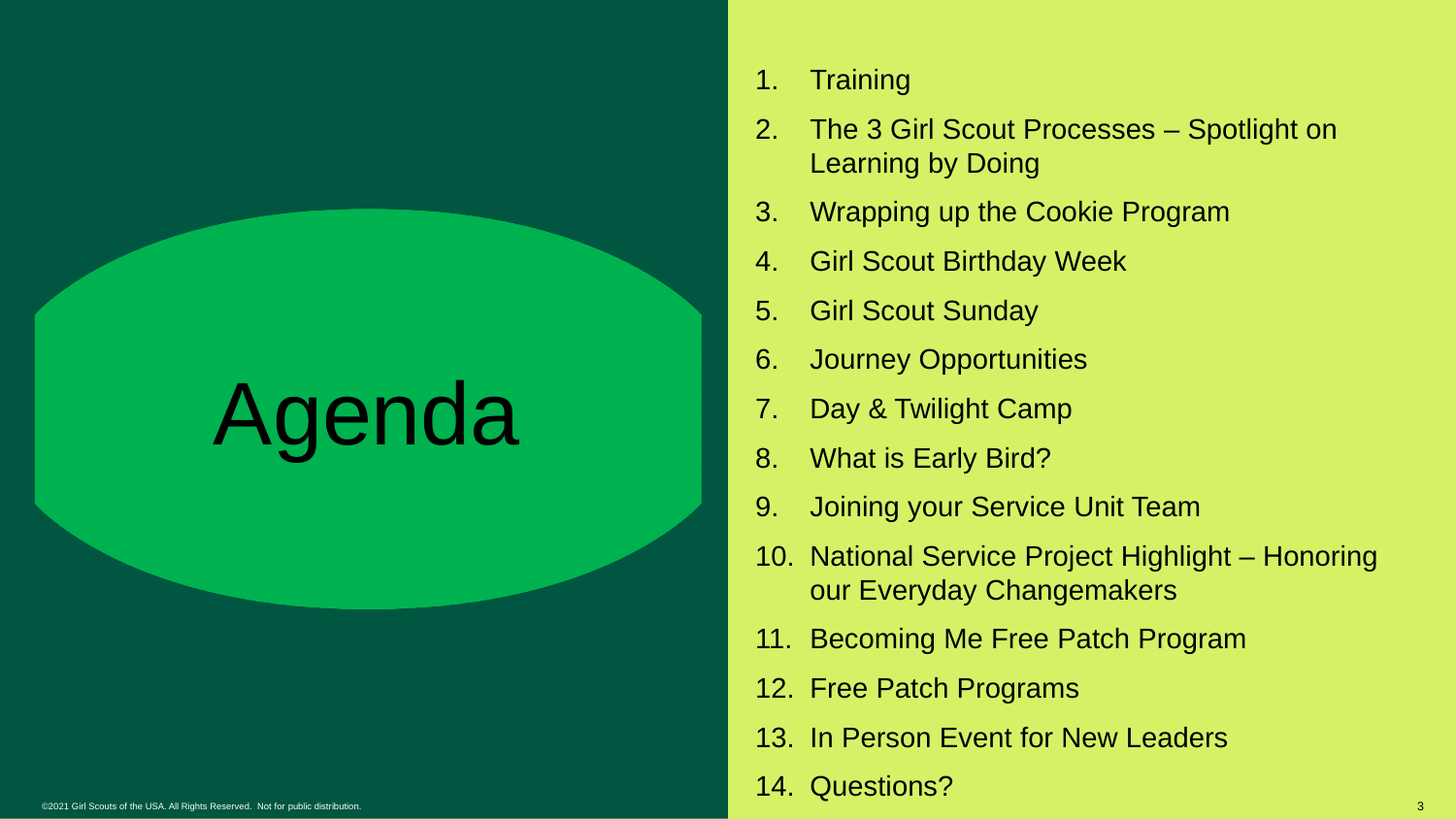

Training
The 3 Girl Scout Processes – Spotlight on Learning by Doing
Wrapping up the Cookie Program
Girl Scout Birthday Week
Girl Scout Sunday
Journey Opportunities
Day & Twilight Camp
What is Early Bird?
Joining your Service Unit Team
National Service Project Highlight – Honoring our Everyday Changemakers
Becoming Me Free Patch Program
Free Patch Programs
In Person Event for New Leaders
Questions?
3
©2021 Girl Scouts of the USA. All Rights Reserved.  Not for public distribution.